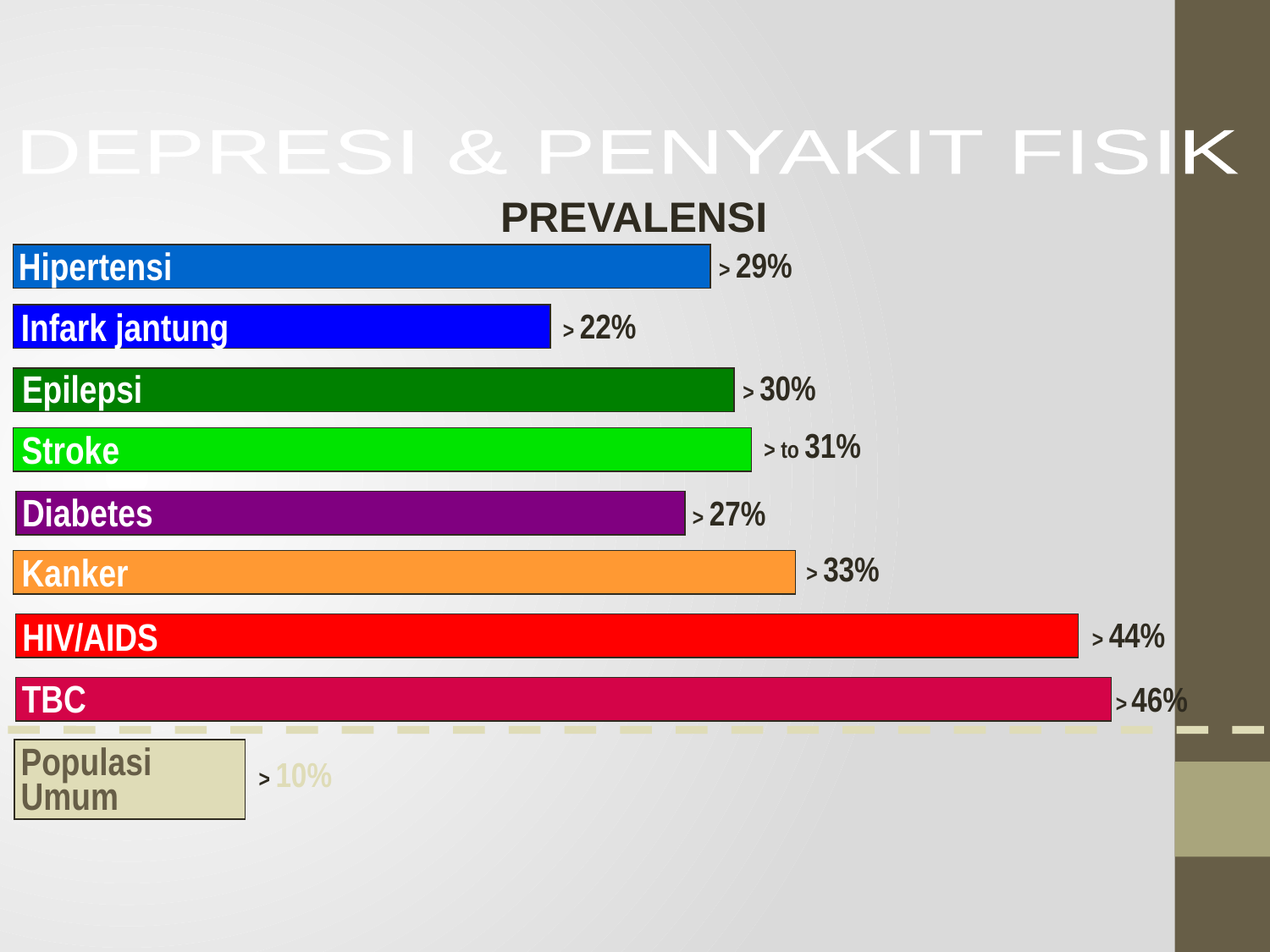

DEPRESI & PENYAKIT FISIK
PREVALENSI
 Hipertensi
> 29%

 Infark jantung
> 22%

 Epilepsi
> 30%

> to 31%
 Stroke

 Diabetes
> 27%

> 33%
 Kanker

 HIV/AIDS
> 44%

 TBC
> 46%

 Populasi
 Umum
 > 10%